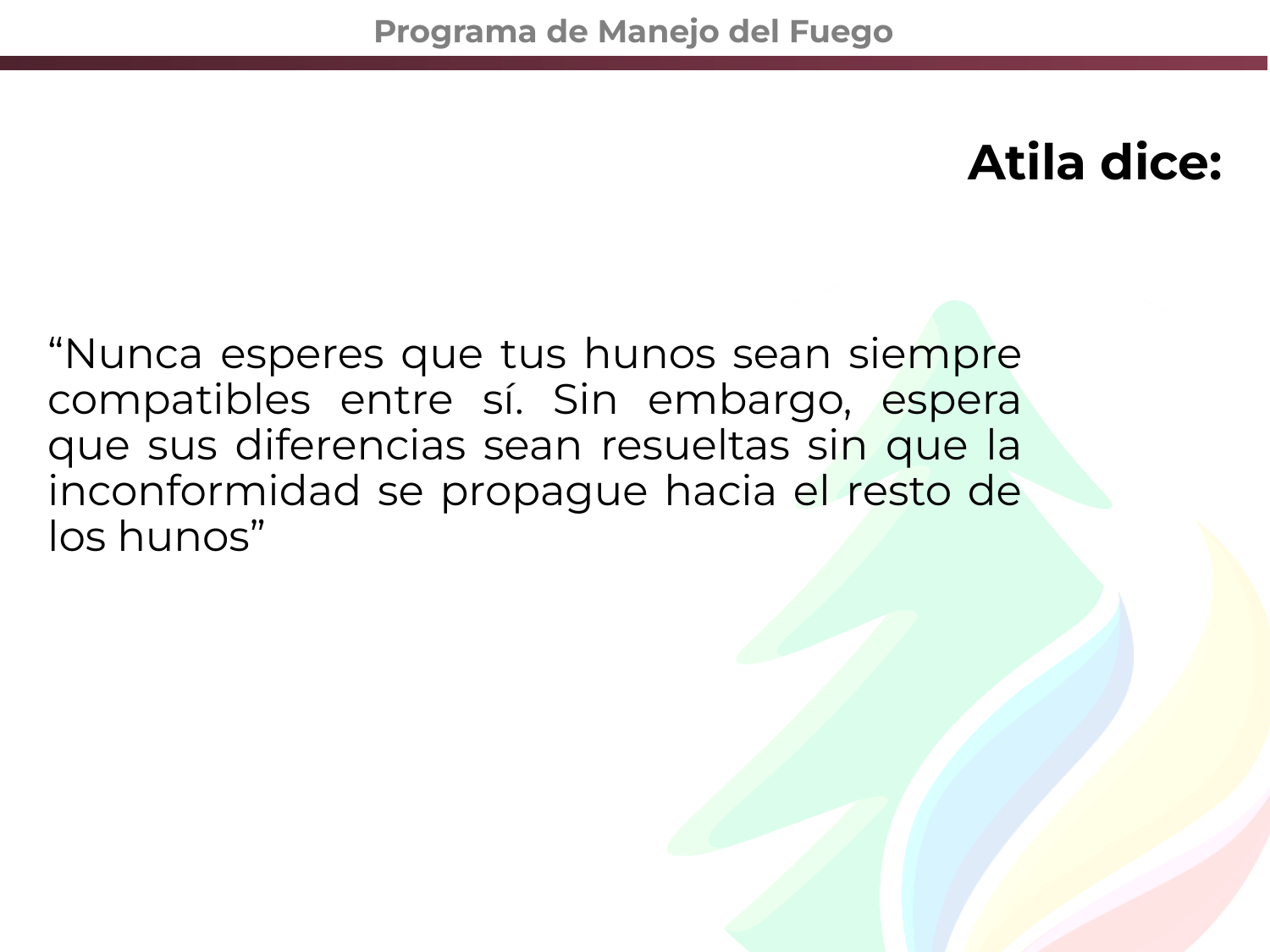

# Atila dice:
“Nunca esperes que tus hunos sean siempre compatibles entre sí. Sin embargo, espera que sus diferencias sean resueltas sin que la inconformidad se propague hacia el resto de los hunos”